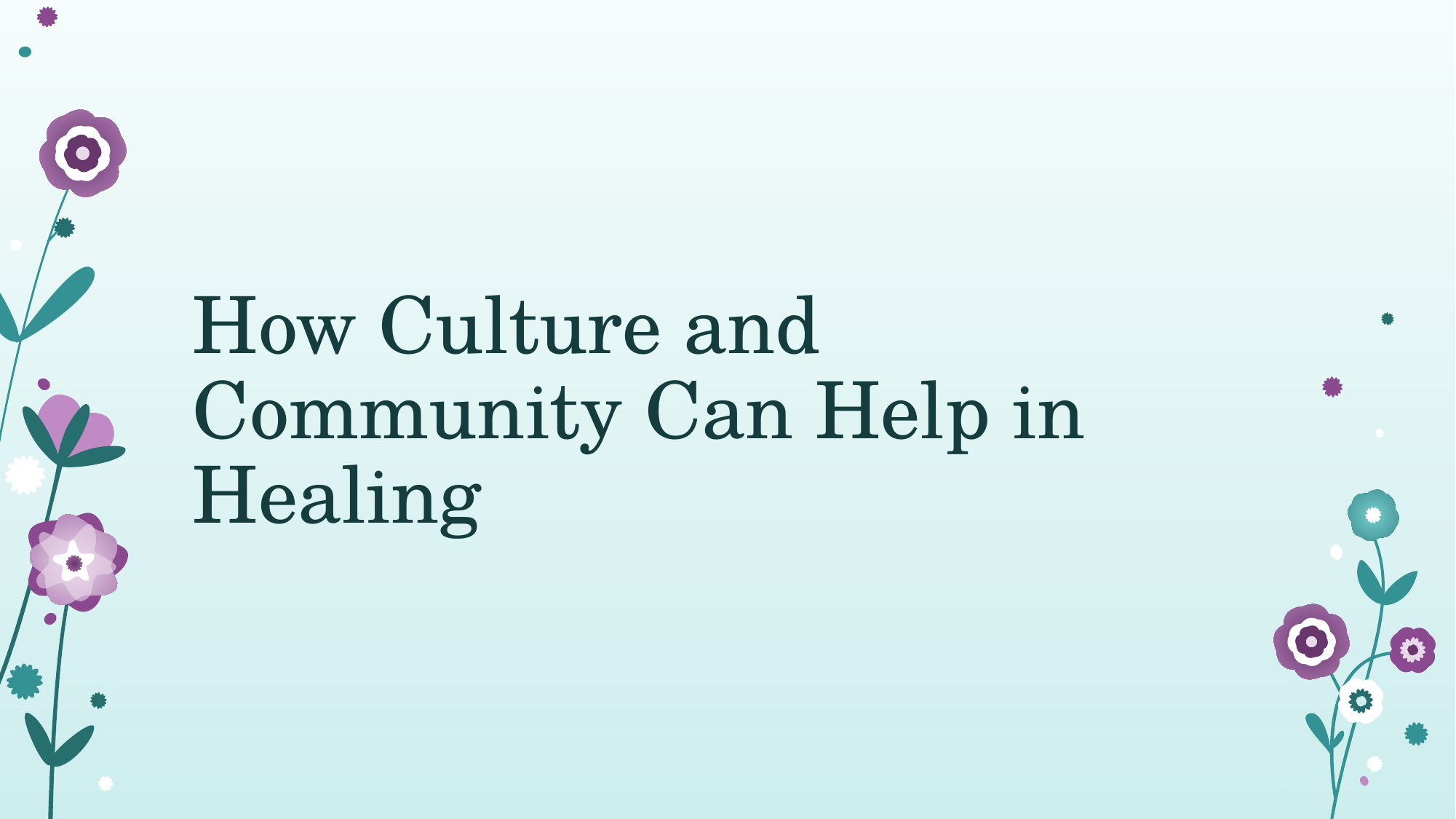

# How Culture and Community Can Help in Healing